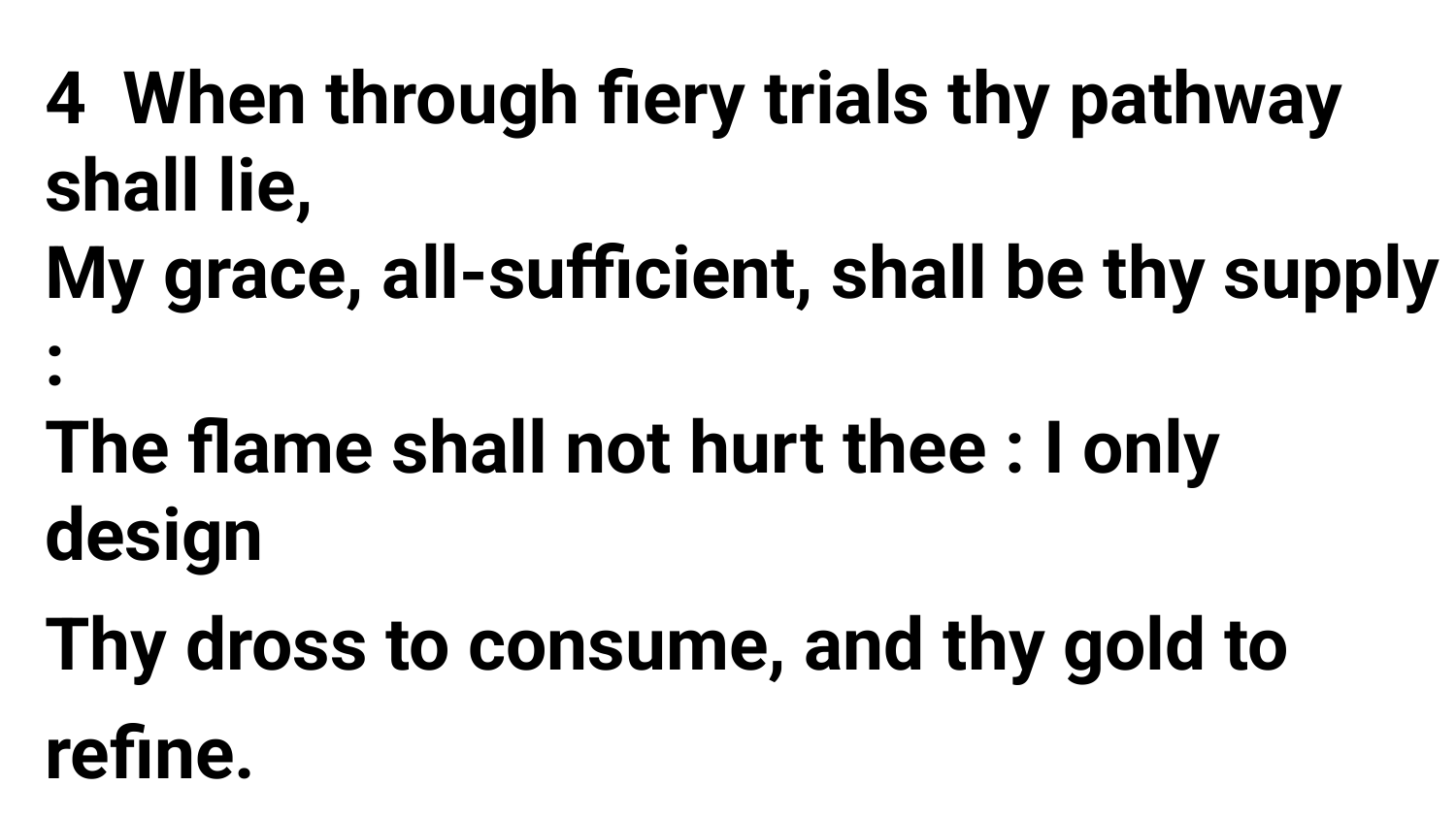

4  When through fiery trials thy pathway shall lie,
My grace, all-sufficient, shall be thy supply :
The flame shall not hurt thee : I only design
Thy dross to consume, and thy gold to refine.